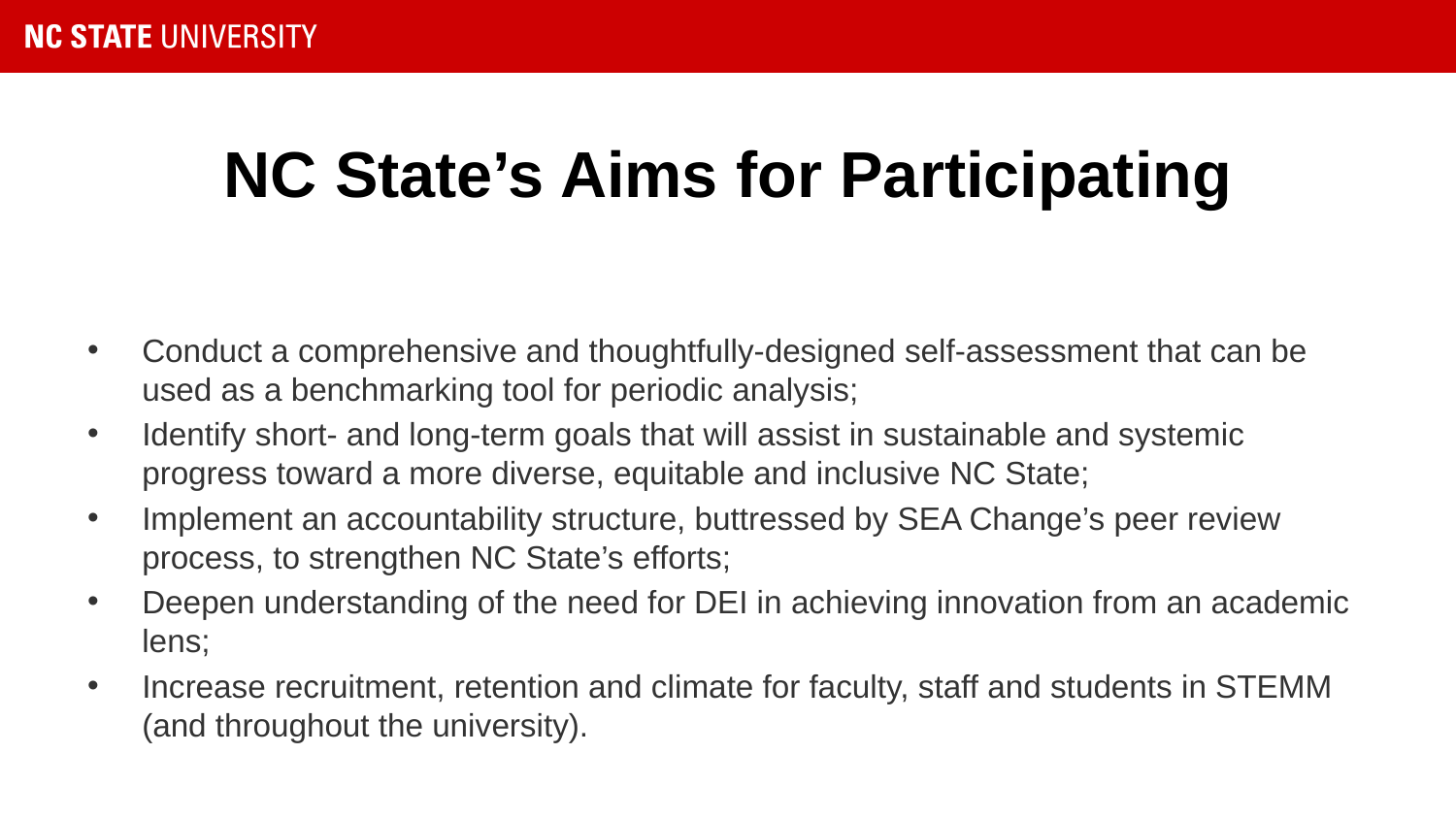

# NC State’s Aims for Participating
Conduct a comprehensive and thoughtfully-designed self-assessment that can be used as a benchmarking tool for periodic analysis;
Identify short- and long-term goals that will assist in sustainable and systemic progress toward a more diverse, equitable and inclusive NC State;
Implement an accountability structure, buttressed by SEA Change’s peer review process, to strengthen NC State’s efforts;
Deepen understanding of the need for DEI in achieving innovation from an academic lens;
Increase recruitment, retention and climate for faculty, staff and students in STEMM (and throughout the university).